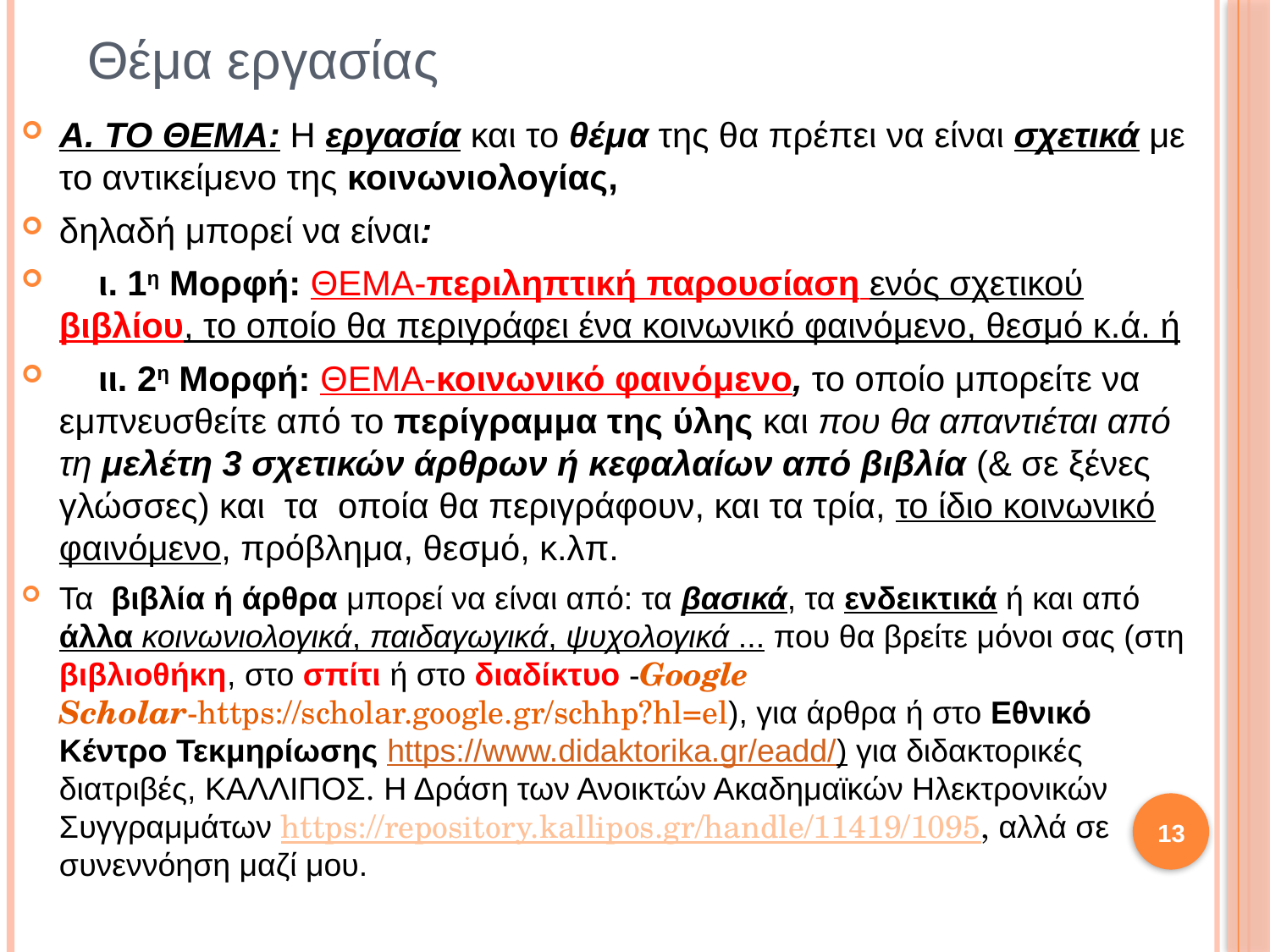

# Θέμα εργασίας
Α. ΤΟ ΘΕΜΑ: Η εργασία και το θέμα της θα πρέπει να είναι σχετικά με το αντικείμενο της κοινωνιολογίας,
δηλαδή μπορεί να είναι:
    ι. 1η Μορφή: ΘΕΜΑ-περιληπτική παρουσίαση ενός σχετικού βιβλίου, το οποίο θα περιγράφει ένα κοινωνικό φαινόμενο, θεσμό κ.ά. ή
    ιι. 2η Μορφή: ΘΕΜΑ-κοινωνικό φαινόμενο, το οποίο μπορείτε να εμπνευσθείτε από το περίγραμμα της ύλης και που θα απαντιέται από τη μελέτη 3 σχετικών άρθρων ή κεφαλαίων από βιβλία (& σε ξένες γλώσσες) και  τα  οποία θα περιγράφουν, και τα τρία, το ίδιο κοινωνικό φαινόμενο, πρόβλημα, θεσμό, κ.λπ.
Τα  βιβλία ή άρθρα μπορεί να είναι από: τα βασικά, τα ενδεικτικά ή και από άλλα κοινωνιολογικά, παιδαγωγικά, ψυχολογικά ... που θα βρείτε μόνοι σας (στη βιβλιοθήκη, στο σπίτι ή στο διαδίκτυο -Google Scholar-https://scholar.google.gr/schhp?hl=el), για άρθρα ή στο Εθνικό Κέντρο Τεκμηρίωσης https://www.didaktorika.gr/eadd/) για διδακτορικές διατριβές, ΚΑΛΛΙΠΟΣ. Η Δράση των Ανοικτών Ακαδημαϊκών Ηλεκτρονικών Συγγραμμάτων https://repository.kallipos.gr/handle/11419/1095, αλλά σε συνεννόηση μαζί μου.

13